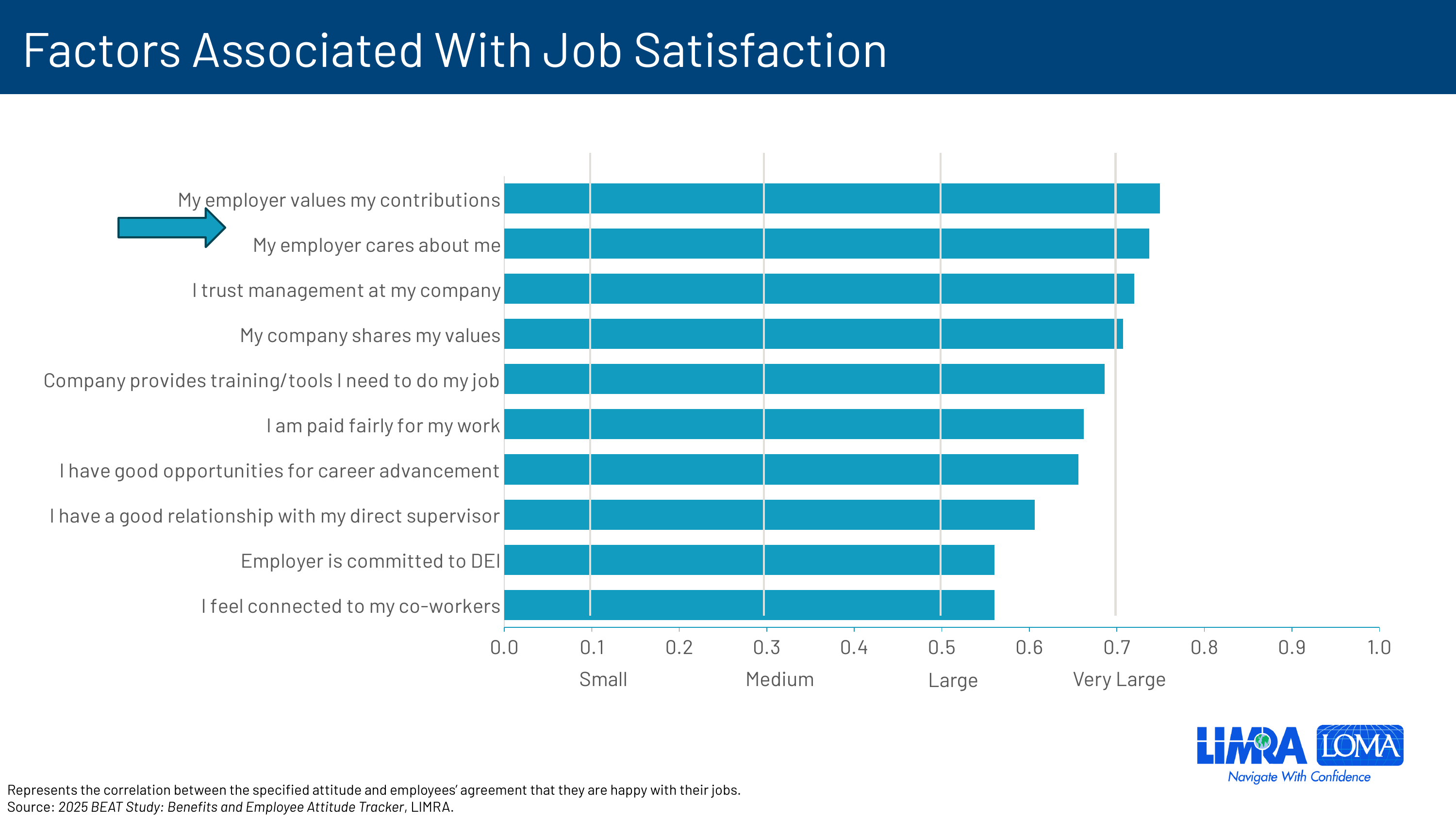

# Factors Associated With Job Satisfaction

### Chart

| Category | Correlation coefficient |
|---|---|
| I feel connected to my co-workers | 0.56 |
| Employer is committed to DEI | 0.56 |
| I have a good relationship with my direct supervisor | 0.606 |
| I have good opportunities for career advancement | 0.656 |
| I am paid fairly for my work | 0.662 |
| Company provides training/tools I need to do my job | 0.686 |
| My company shares my values | 0.707 |
| I trust management at my company | 0.72 |
| My employer cares about me | 0.737 |
| My employer values my contributions | 0.749 |
Small
Medium
Very Large
Large

Represents the correlation between the specified attitude and employees’ agreement that they are happy with their jobs.
Source: 2025 BEAT Study: Benefits and Employee Attitude Tracker, LIMRA.